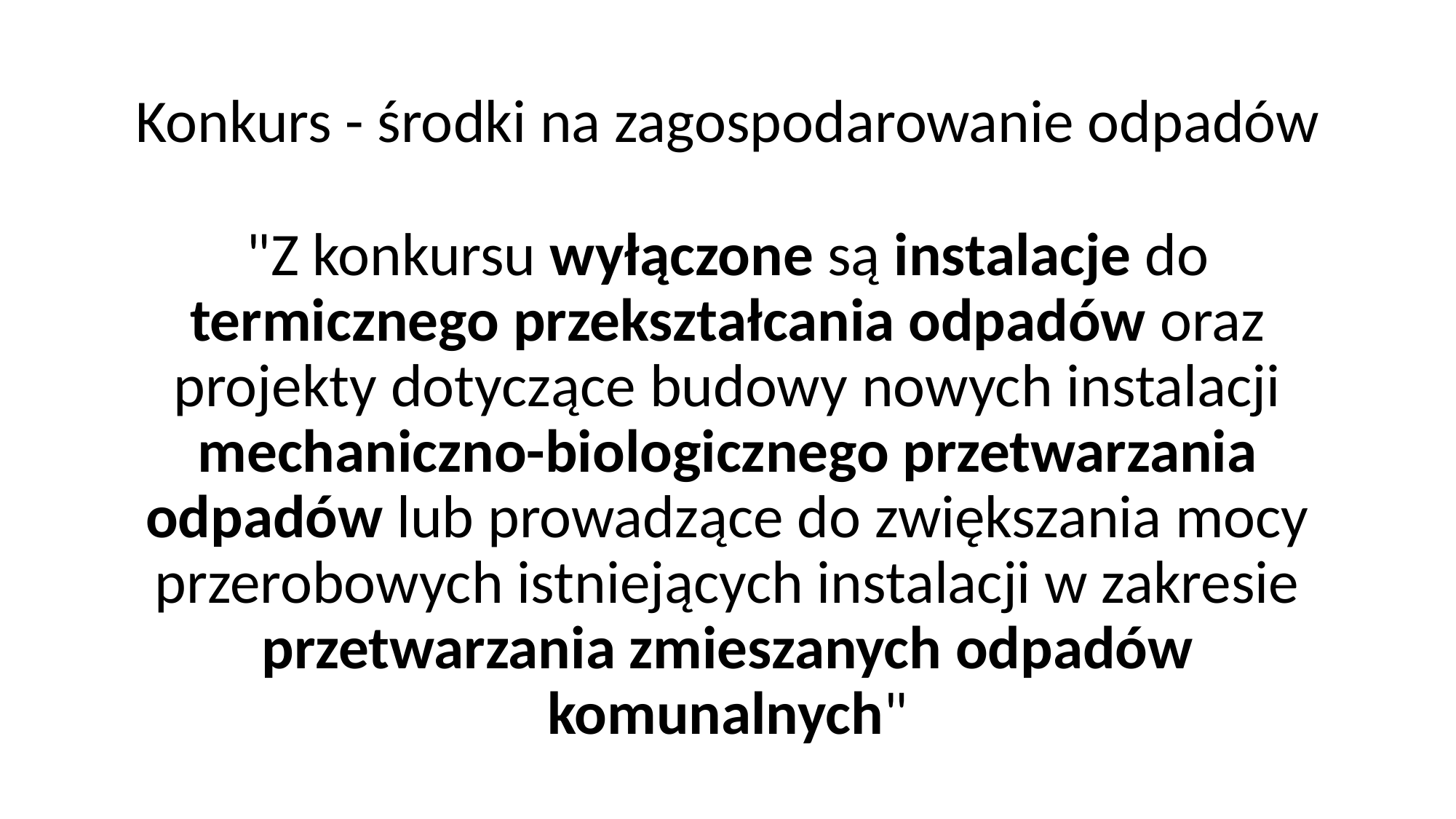

# Konkurs - środki na zagospodarowanie odpadów
"Z konkursu wyłączone są instalacje do termicznego przekształcania odpadów oraz projekty dotyczące budowy nowych instalacji mechaniczno-biologicznego przetwarzania odpadów lub prowadzące do zwiększania mocy przerobowych istniejących instalacji w zakresie przetwarzania zmieszanych odpadów komunalnych"